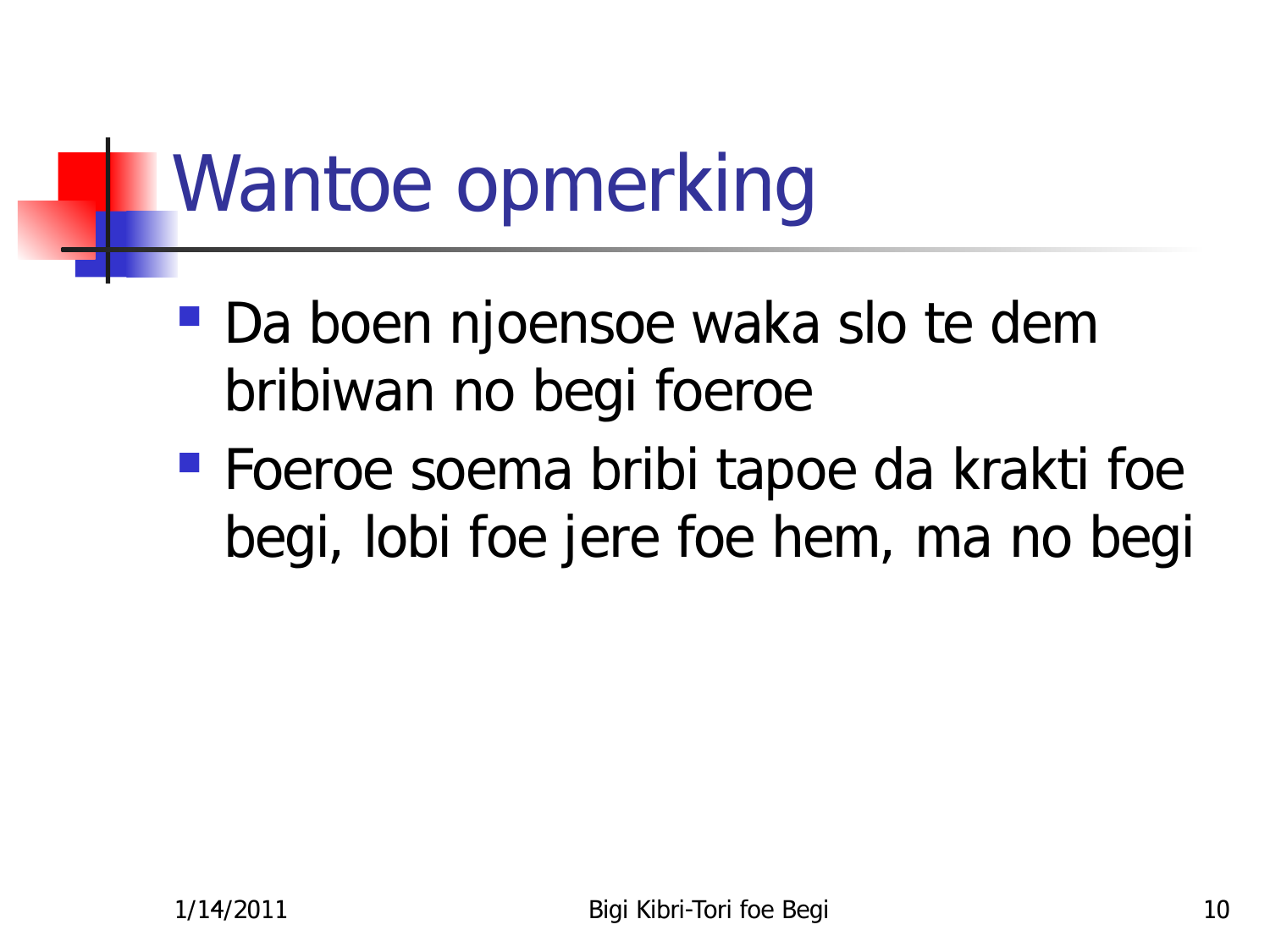

# Wantoe opmerking
Da boen njoensoe waka slo te dem bribiwan no begi foeroe
Foeroe soema bribi tapoe da krakti foe begi, lobi foe jere foe hem, ma no begi

1/14/2011
Bigi Kibri-Tori foe Begi
10